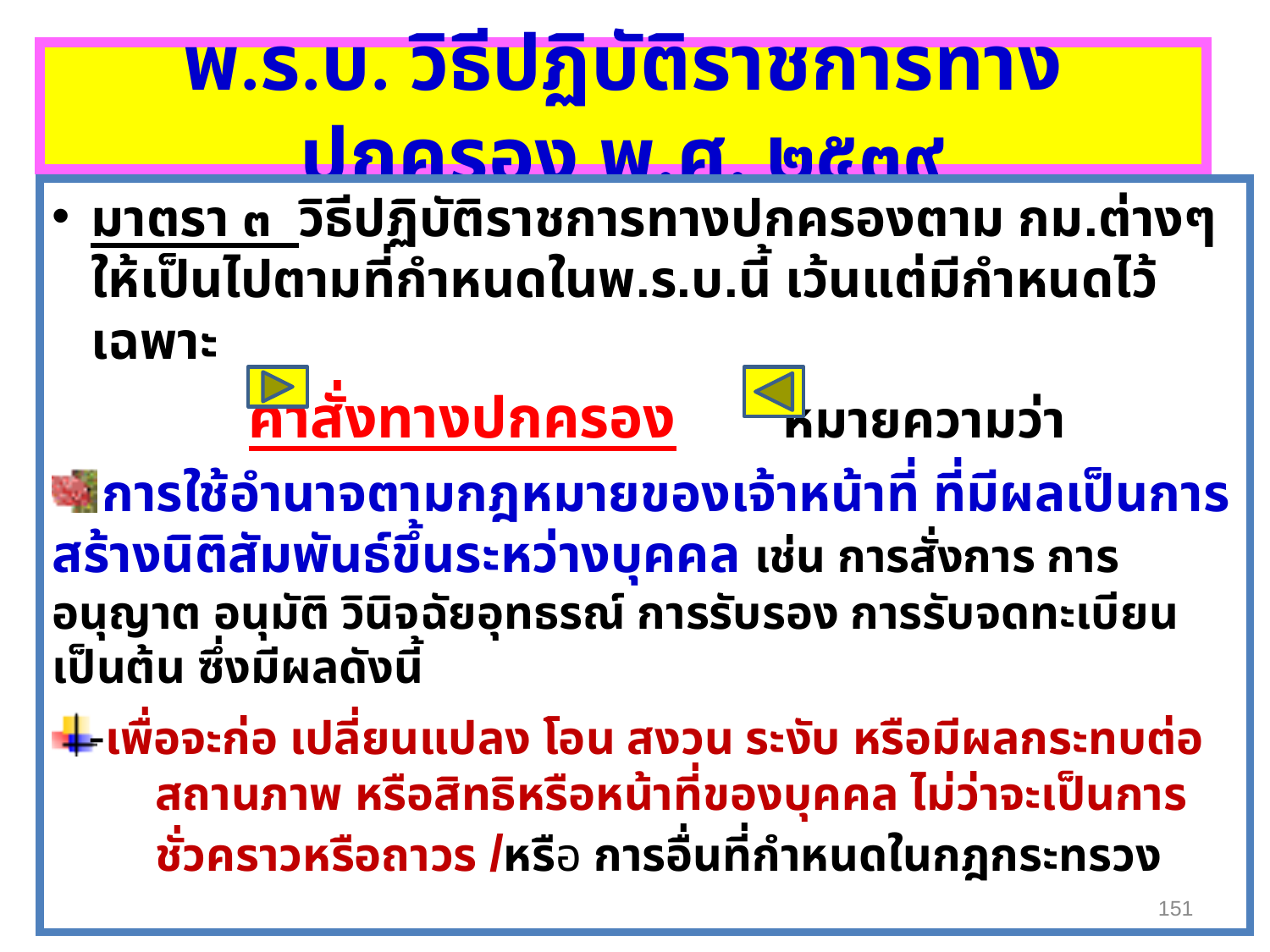

# พ.ร.บ. วิธีปฏิบัติราชการทางปกครอง พ.ศ. ๒๕๓๙
มาตรา ๓  วิธีปฏิบัติราชการทางปกครองตาม กม.ต่างๆ
ให้เป็นไปตามที่กำหนดในพ.ร.บ.นี้ เว้นแต่มีกำหนดไว้เฉพาะ
		คำสั่งทางปกครอง        หมายความว่า
 การใช้อำนาจตามกฎหมายของเจ้าหน้าที่ ที่มีผลเป็นการสร้างนิติสัมพันธ์ขึ้นระหว่างบุคคล เช่น การสั่งการ การอนุญาต อนุมัติ วินิจฉัยอุทธรณ์ การรับรอง การรับจดทะเบียน เป็นต้น ซึ่งมีผลดังนี้
-เพื่อจะก่อ เปลี่ยนแปลง โอน สงวน ระงับ หรือมีผลกระทบต่อ	สถานภาพ หรือสิทธิหรือหน้าที่ของบุคคล ไม่ว่าจะเป็นการ	ชั่วคราวหรือถาวร /หรือ การอื่นที่กำหนดในกฎกระทรวง

151